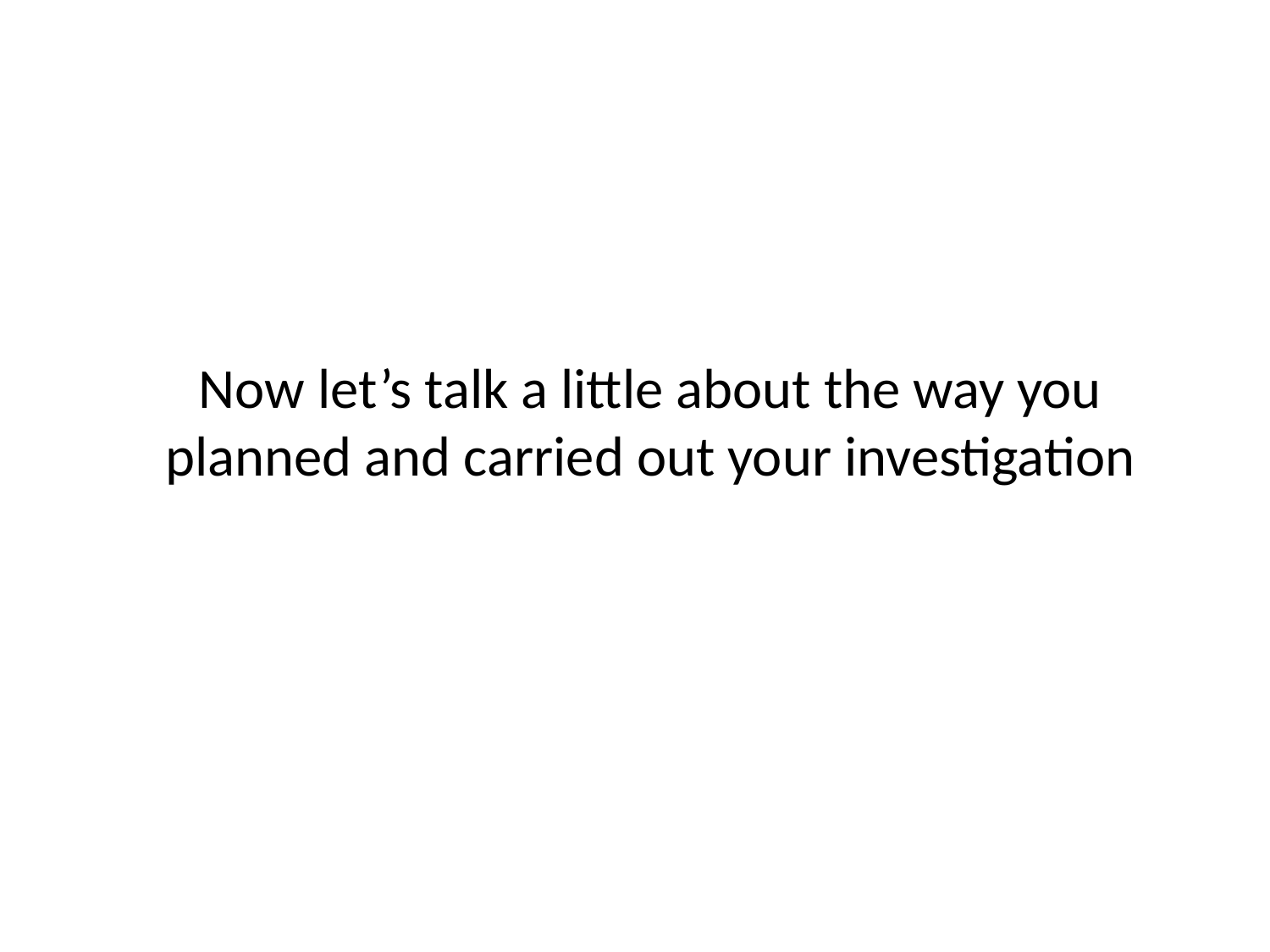

Now let’s talk a little about the way you planned and carried out your investigation